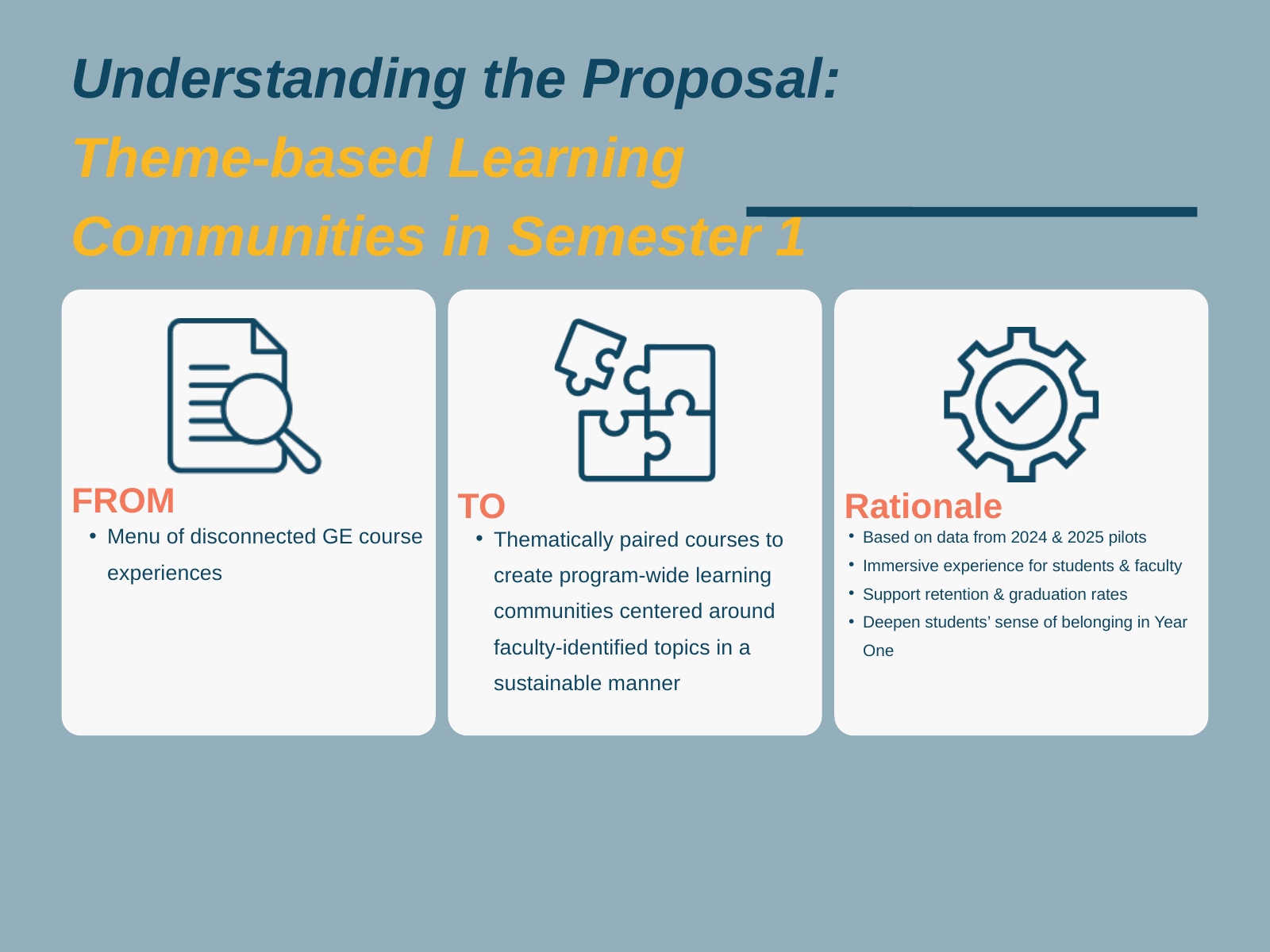

Understanding the Proposal:
Theme-based Learning Communities in Semester 1

FROM
TO
Rationale
Menu of disconnected GE course experiences
Thematically paired courses to create program-wide learning communities centered around faculty-identified topics in a sustainable manner
Based on data from 2024 & 2025 pilots
Immersive experience for students & faculty
Support retention & graduation rates
Deepen students’ sense of belonging in Year One